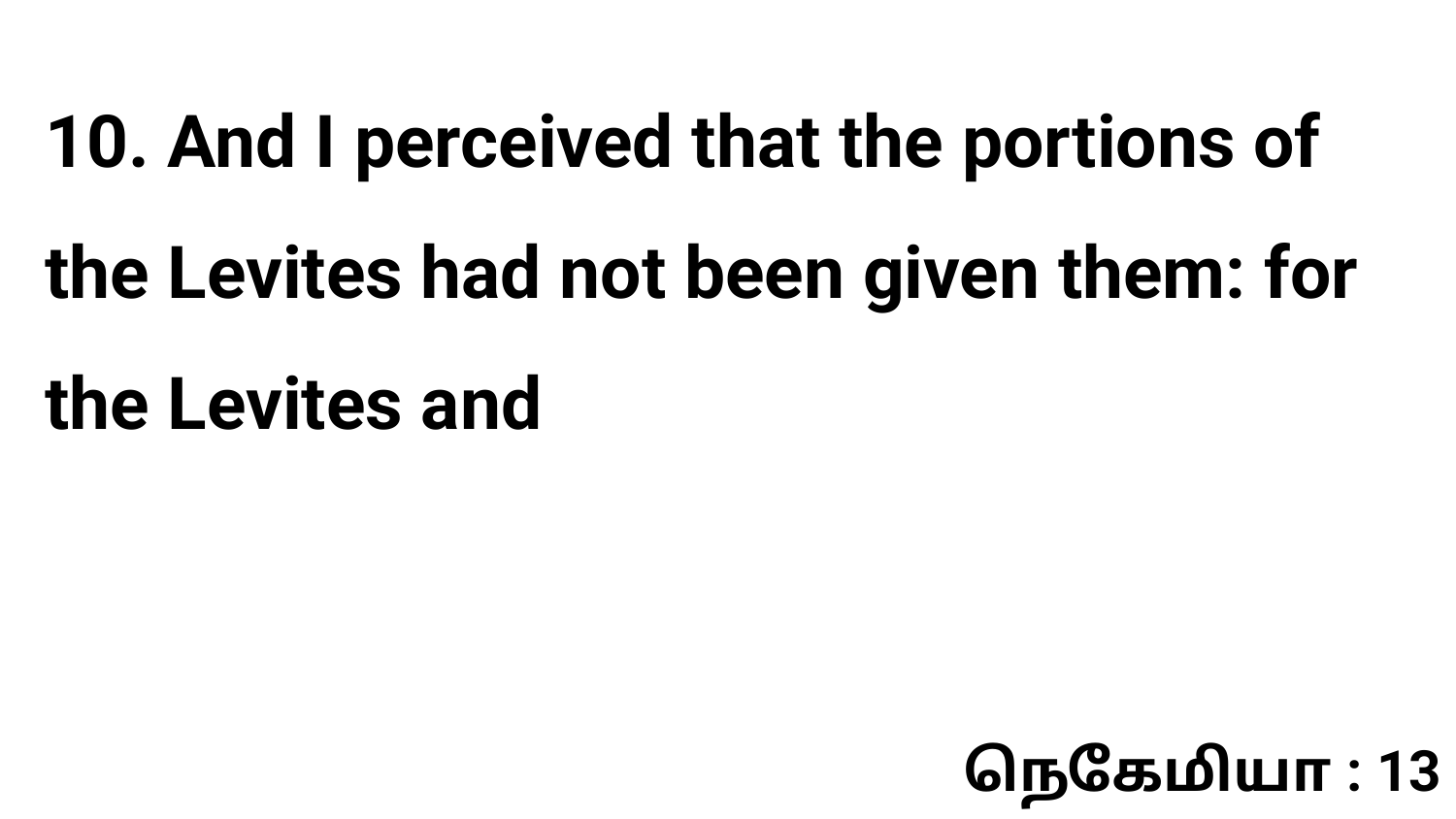

10. And I perceived that the portions of the Levites had not been given them: for the Levites and
நெகேமியா : 13